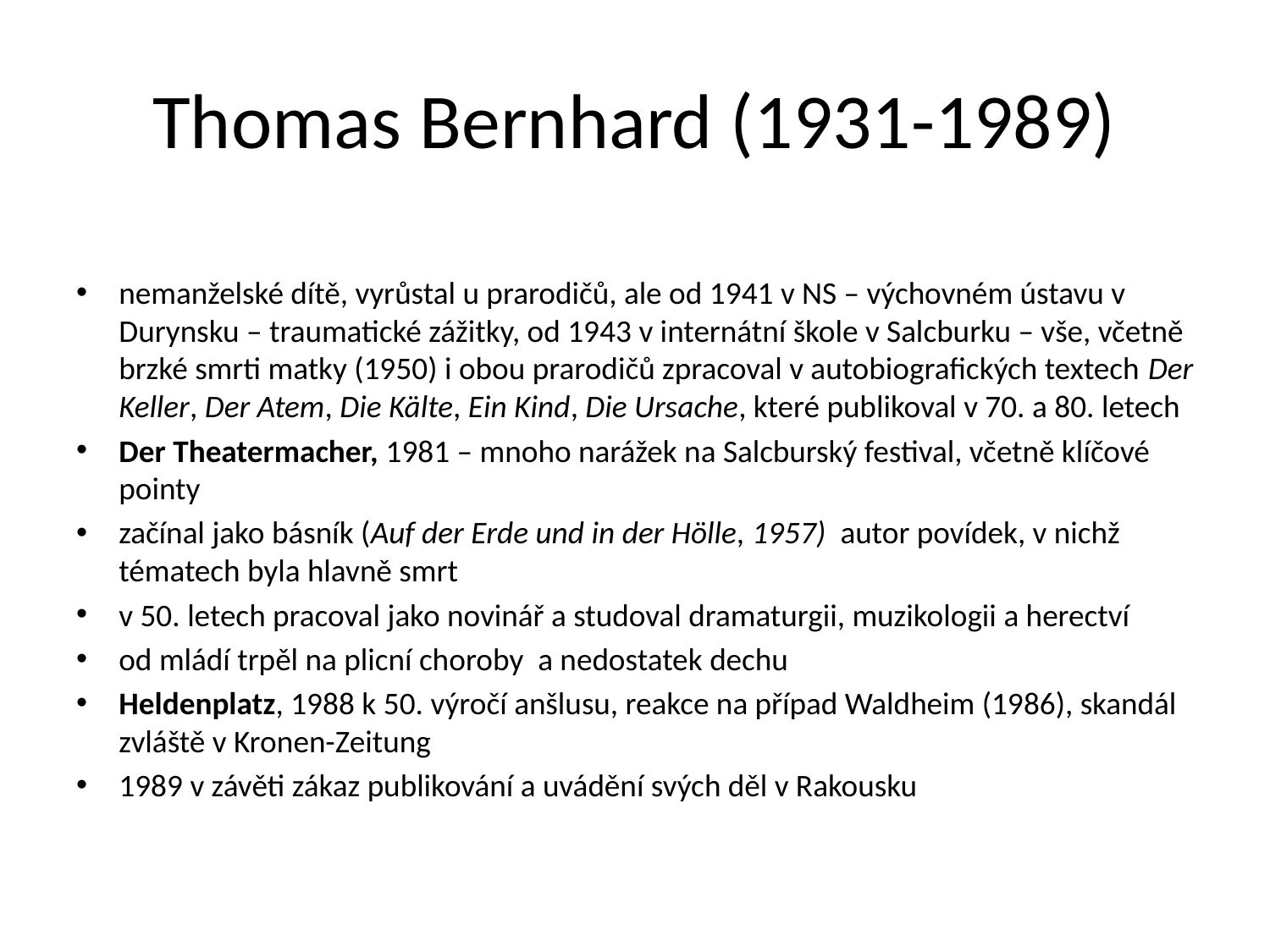

# Thomas Bernhard (1931-1989)

nemanželské dítě, vyrůstal u prarodičů, ale od 1941 v NS – výchovném ústavu v Durynsku – traumatické zážitky, od 1943 v internátní škole v Salcburku – vše, včetně brzké smrti matky (1950) i obou prarodičů zpracoval v autobiografických textech Der Keller, Der Atem, Die Kälte, Ein Kind, Die Ursache, které publikoval v 70. a 80. letech
Der Theatermacher, 1981 – mnoho narážek na Salcburský festival, včetně klíčové pointy
začínal jako básník (Auf der Erde und in der Hölle, 1957)  autor povídek, v nichž tématech byla hlavně smrt
v 50. letech pracoval jako novinář a studoval dramaturgii, muzikologii a herectví
od mládí trpěl na plicní choroby  a nedostatek dechu
Heldenplatz, 1988 k 50. výročí anšlusu, reakce na případ Waldheim (1986), skandál zvláště v Kronen-Zeitung
1989 v závěti zákaz publikování a uvádění svých děl v Rakousku